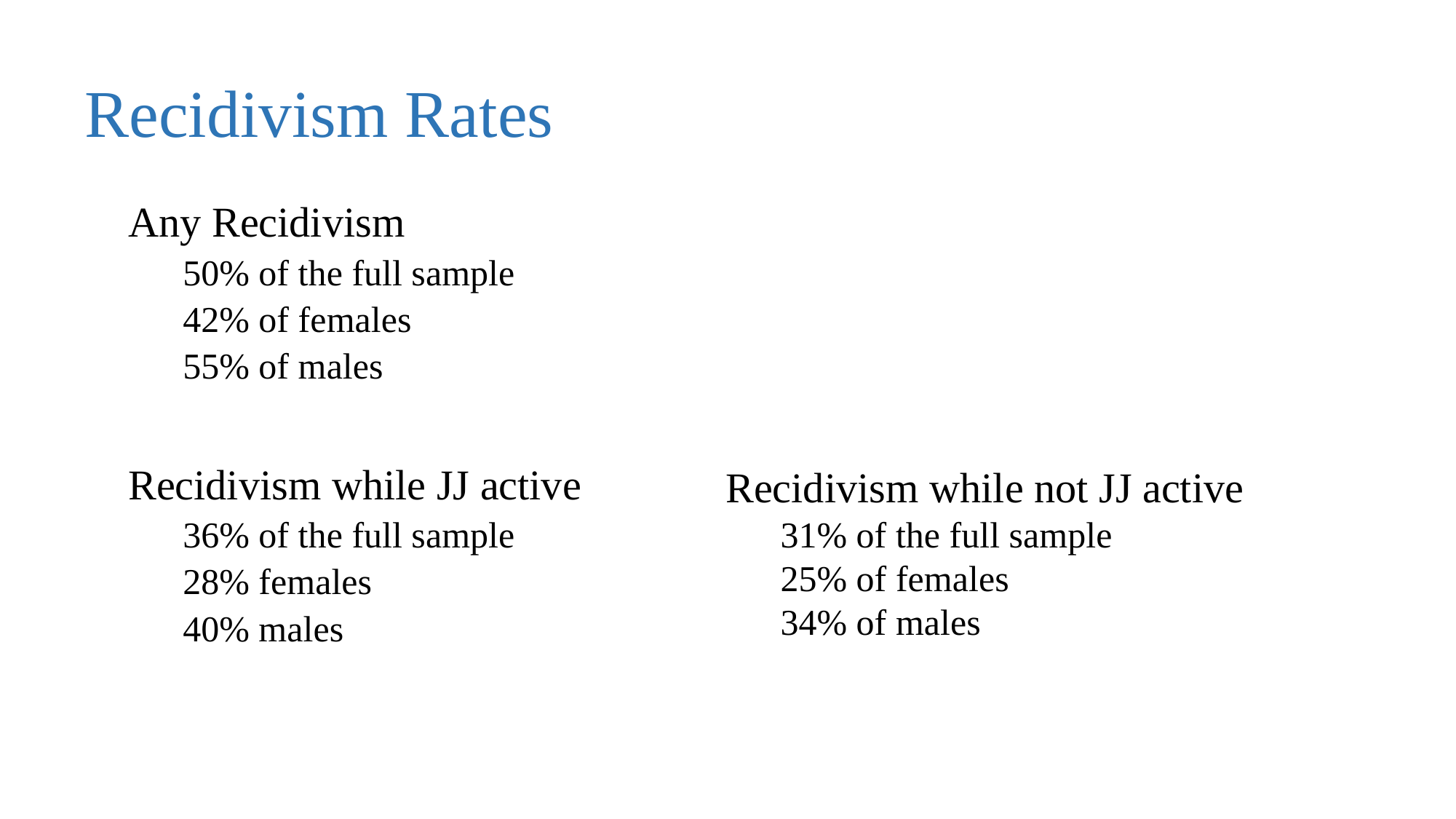

# Recidivism Rates
Any Recidivism
50% of the full sample
42% of females
55% of males

Recidivism while JJ active
36% of the full sample
28% females
40% males

Recidivism while not JJ active
31% of the full sample
25% of females
34% of males